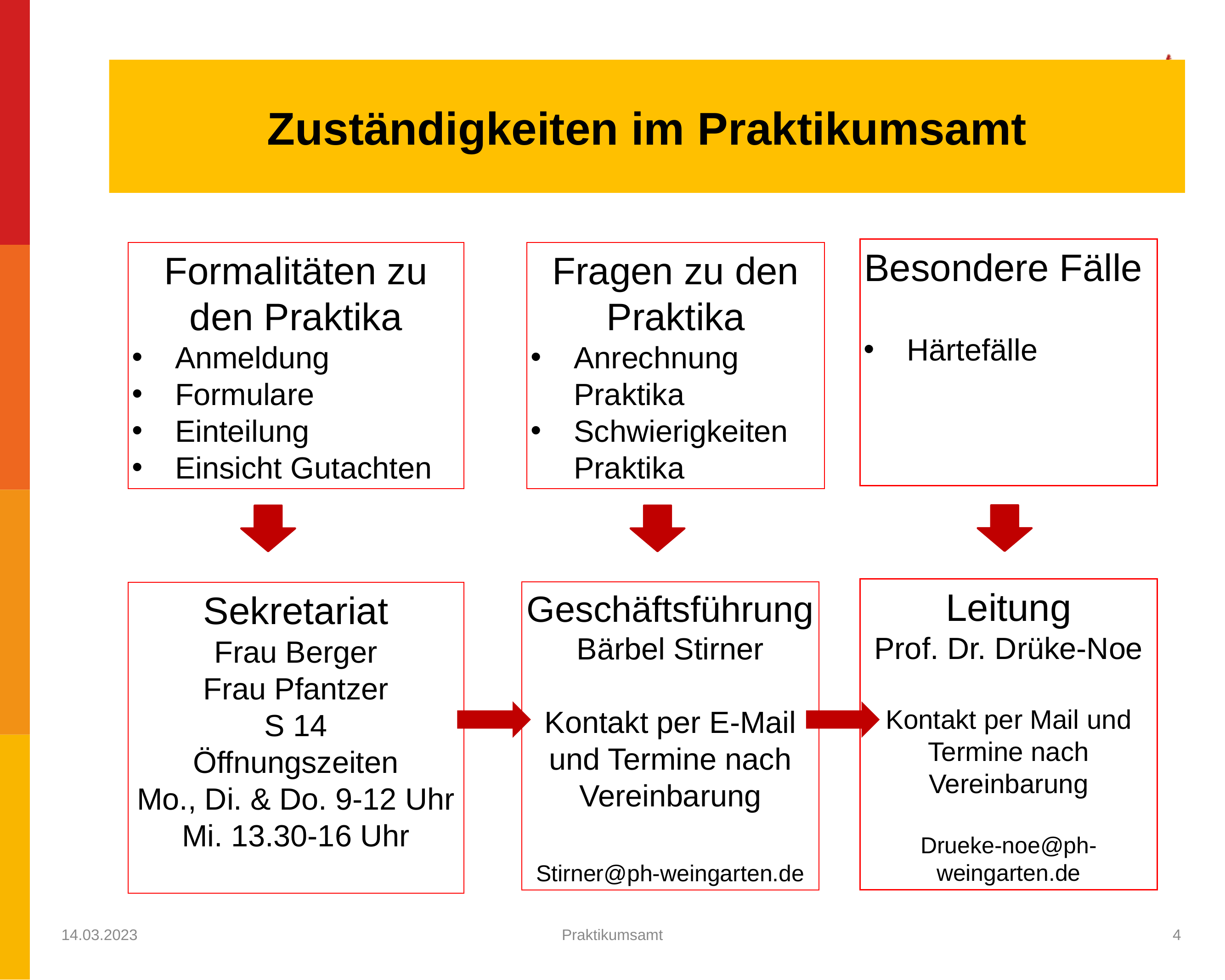

Zuständigkeiten im Praktikumsamt

Besondere Fälle

Härtefälle

Formalitäten zu den Praktika
Anmeldung
Formulare
Einteilung
Einsicht Gutachten
Fragen zu den Praktika
Anrechnung Praktika
Schwierigkeiten Praktika

Leitung
Prof. Dr. Drüke-Noe

Kontakt per Mail und Termine nach Vereinbarung

Drueke-noe@ph-weingarten.de
Geschäftsführung
Bärbel Stirner

Kontakt per E-Mail und Termine nach Vereinbarung

Stirner@ph-weingarten.de
Sekretariat
Frau Berger
Frau Pfantzer
S 14
Öffnungszeiten
Mo., Di. & Do. 9-12 Uhr
Mi. 13.30-16 Uhr

14.03.2023
Praktikumsamt
4